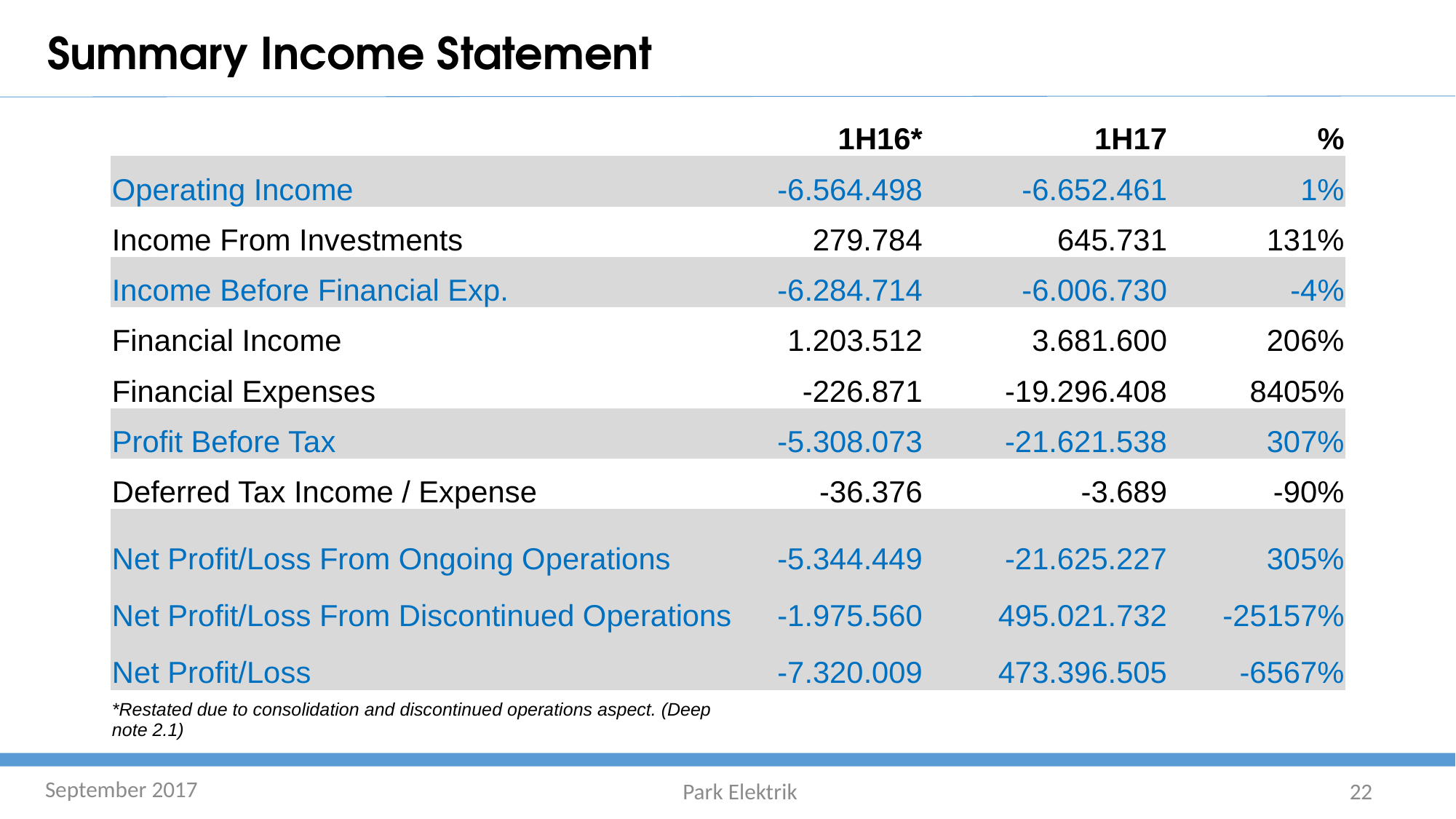

Summary Income Statement
|  | 1H16\* | 1H17 | % |
| --- | --- | --- | --- |
| Operating Income | -6.564.498 | -6.652.461 | 1% |
| Income From Investments | 279.784 | 645.731 | 131% |
| Income Before Financial Exp. | -6.284.714 | -6.006.730 | -4% |
| Financial Income | 1.203.512 | 3.681.600 | 206% |
| Financial Expenses | -226.871 | -19.296.408 | 8405% |
| Profit Before Tax | -5.308.073 | -21.621.538 | 307% |
| Deferred Tax Income / Expense | -36.376 | -3.689 | -90% |
| Net Profit/Loss From Ongoing Operations | -5.344.449 | -21.625.227 | 305% |
| Net Profit/Loss From Discontinued Operations | -1.975.560 | 495.021.732 | -25157% |
| Net Profit/Loss | -7.320.009 | 473.396.505 | -6567% |
| \*Restated due to consolidation and discontinued operations aspect. (Deep note 2.1) |  |  |  |

September 2017
Park Elektrik
22